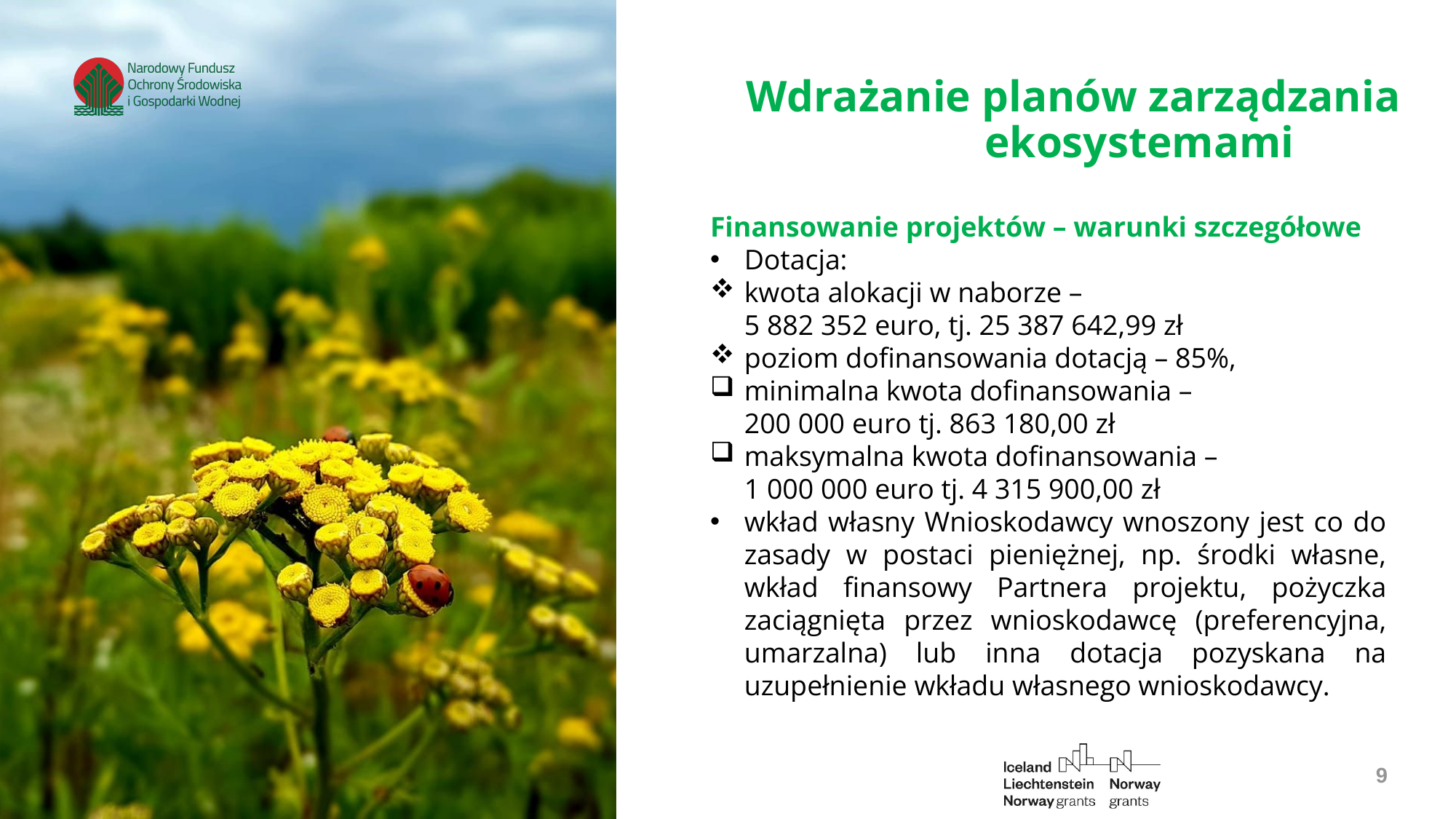

Wdrażanie planów zarządzania             ekosystemami
Finansowanie projektów – warunki szczegółowe
Dotacja:
kwota alokacji w naborze –
5 882 352 euro, tj. 25 387 642,99 zł
poziom dofinansowania dotacją – 85%,
minimalna kwota dofinansowania –
200 000 euro tj. 863 180,00 zł
maksymalna kwota dofinansowania –
1 000 000 euro tj. 4 315 900,00 zł
wkład własny Wnioskodawcy wnoszony jest co do zasady w postaci pieniężnej, np. środki własne, wkład finansowy Partnera projektu, pożyczka zaciągnięta przez wnioskodawcę (preferencyjna, umarzalna) lub inna dotacja pozyskana na uzupełnienie wkładu własnego wnioskodawcy.